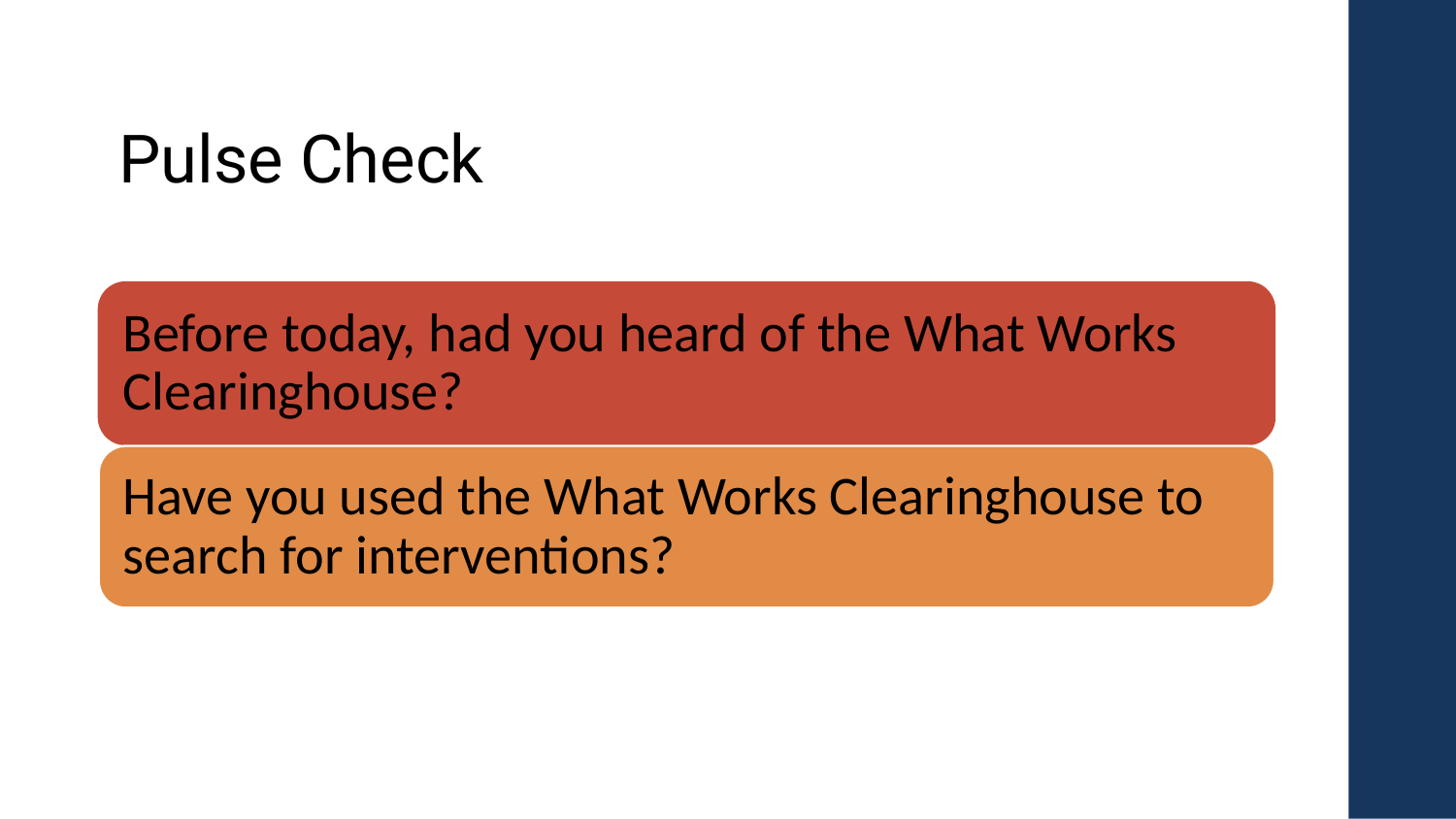

# Pulse Check

Before today, had you heard of the What Works Clearinghouse?

Have you used the What Works Clearinghouse to search for interventions?